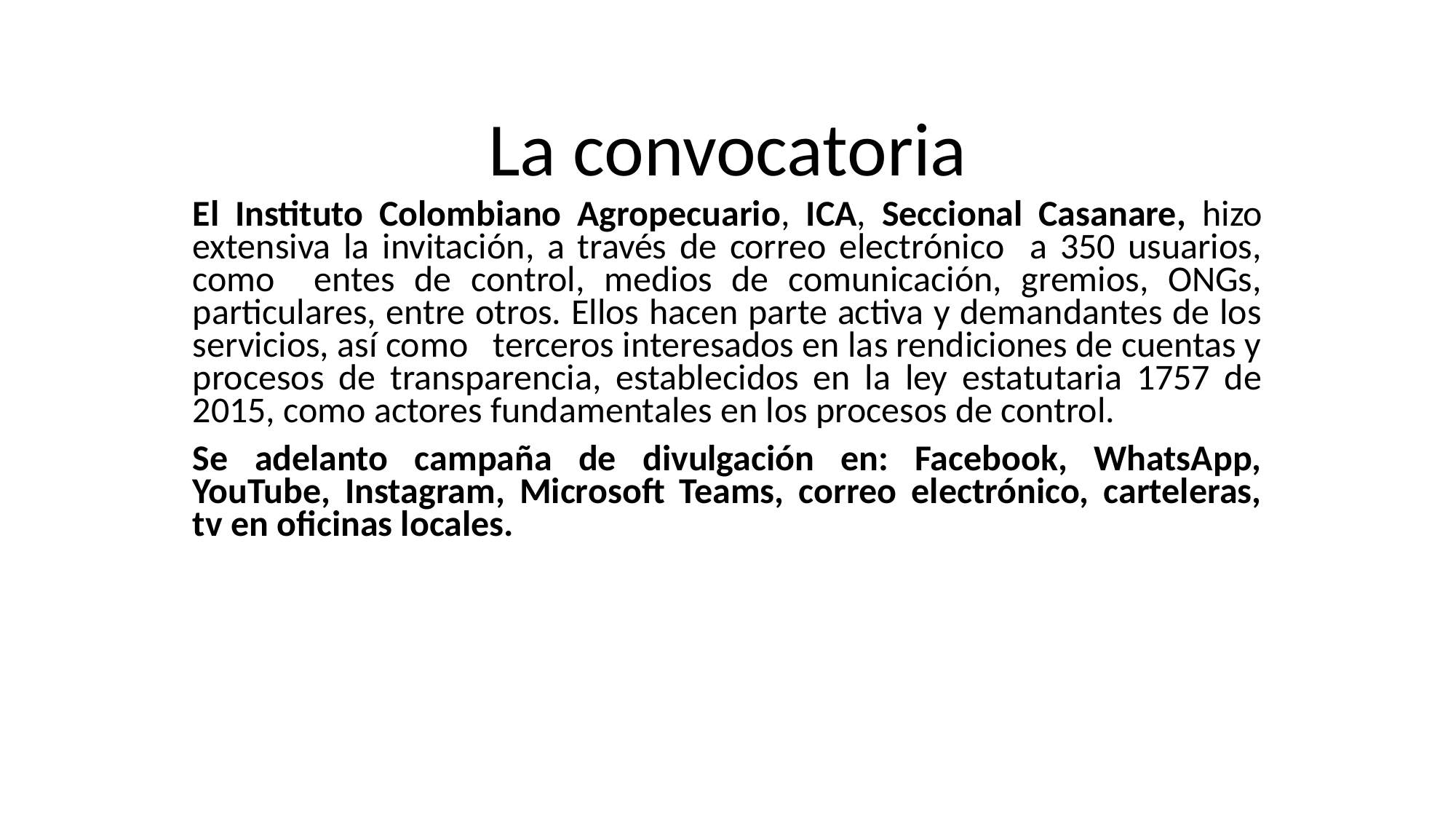

# La convocatoria
El Instituto Colombiano Agropecuario, ICA, Seccional Casanare, hizo extensiva la invitación, a través de correo electrónico  a 350 usuarios, como  entes de control, medios de comunicación, gremios, ONGs, particulares, entre otros. Ellos hacen parte activa y demandantes de los servicios, así como   terceros interesados en las rendiciones de cuentas y procesos de transparencia, establecidos en la ley estatutaria 1757 de 2015, como actores fundamentales en los procesos de control.
Se adelanto campaña de divulgación en: Facebook, WhatsApp, YouTube, Instagram, Microsoft Teams, correo electrónico, carteleras, tv en oficinas locales.